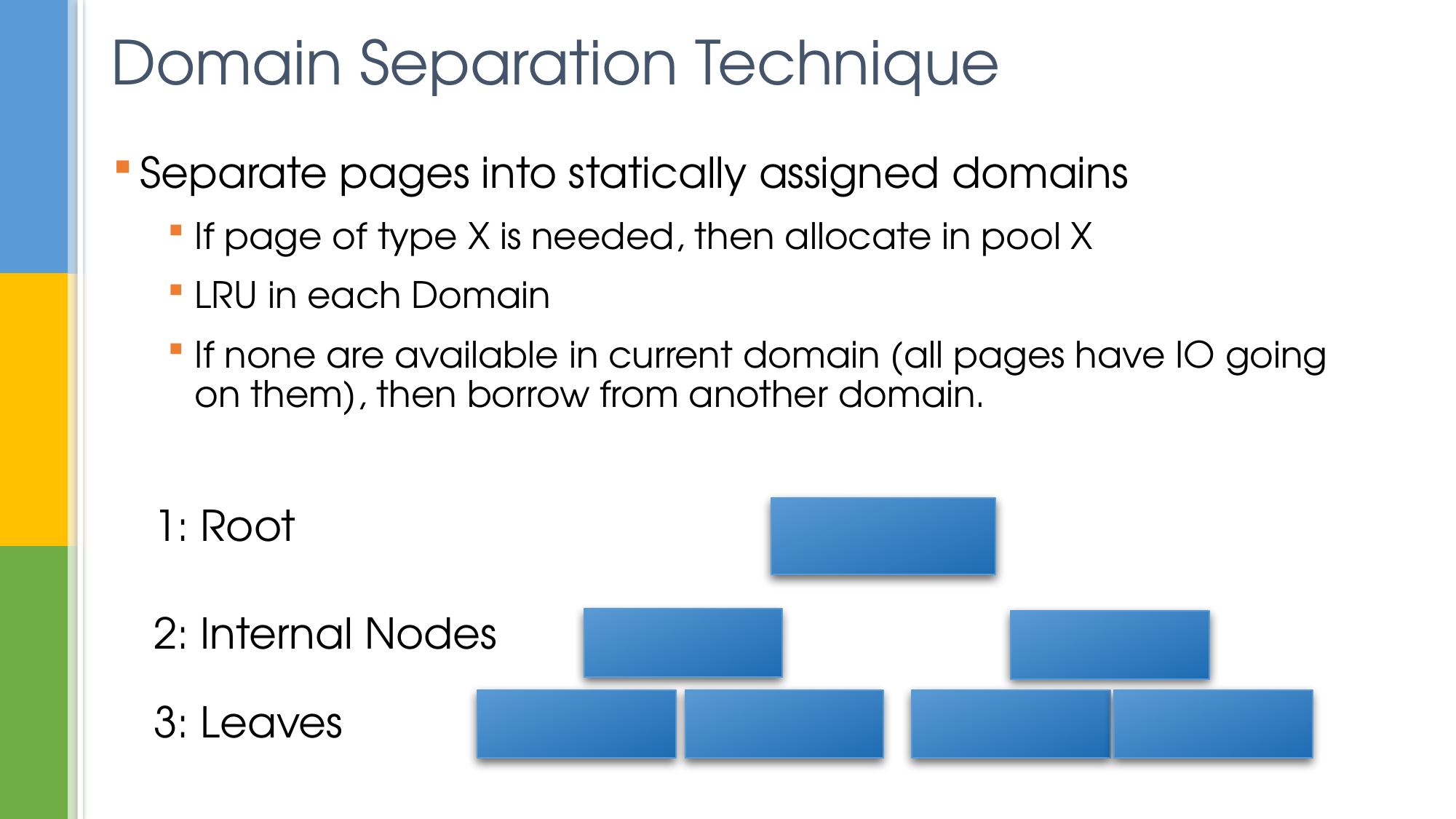

# Domain Separation Technique
Separate pages into statically assigned domains
If page of type X is needed, then allocate in pool X
LRU in each Domain
If none are available in current domain (all pages have IO going on them), then borrow from another domain.

1: Root

2: Internal Nodes

3: Leaves